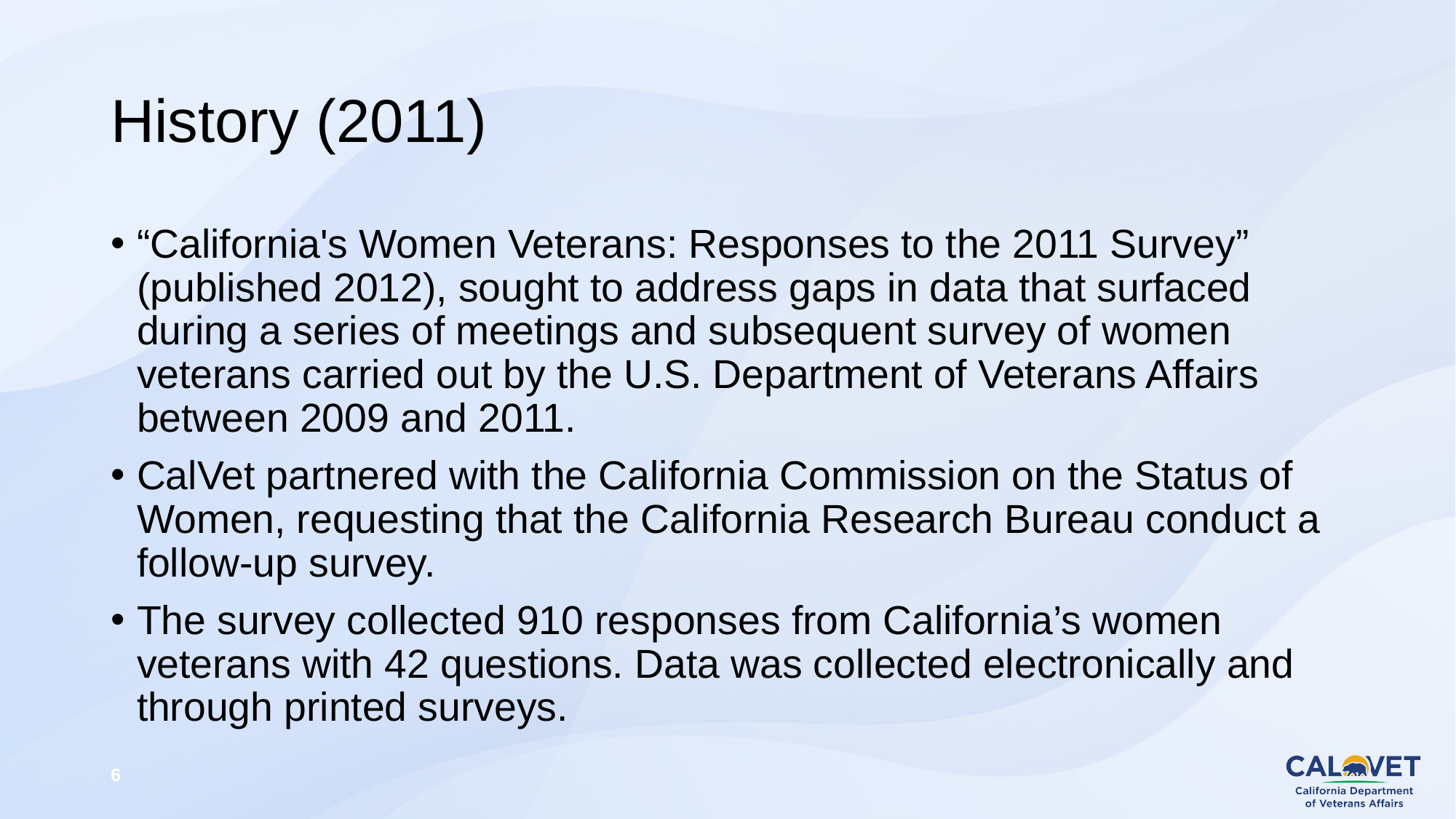

# History (2011)
“California's Women Veterans: Responses to the 2011 Survey” (published 2012), sought to address gaps in data that surfaced during a series of meetings and subsequent survey of women veterans carried out by the U.S. Department of Veterans Affairs between 2009 and 2011.
CalVet partnered with the California Commission on the Status of Women, requesting that the California Research Bureau conduct a follow-up survey.
The survey collected 910 responses from California’s women veterans with 42 questions. Data was collected electronically and through printed surveys.

6